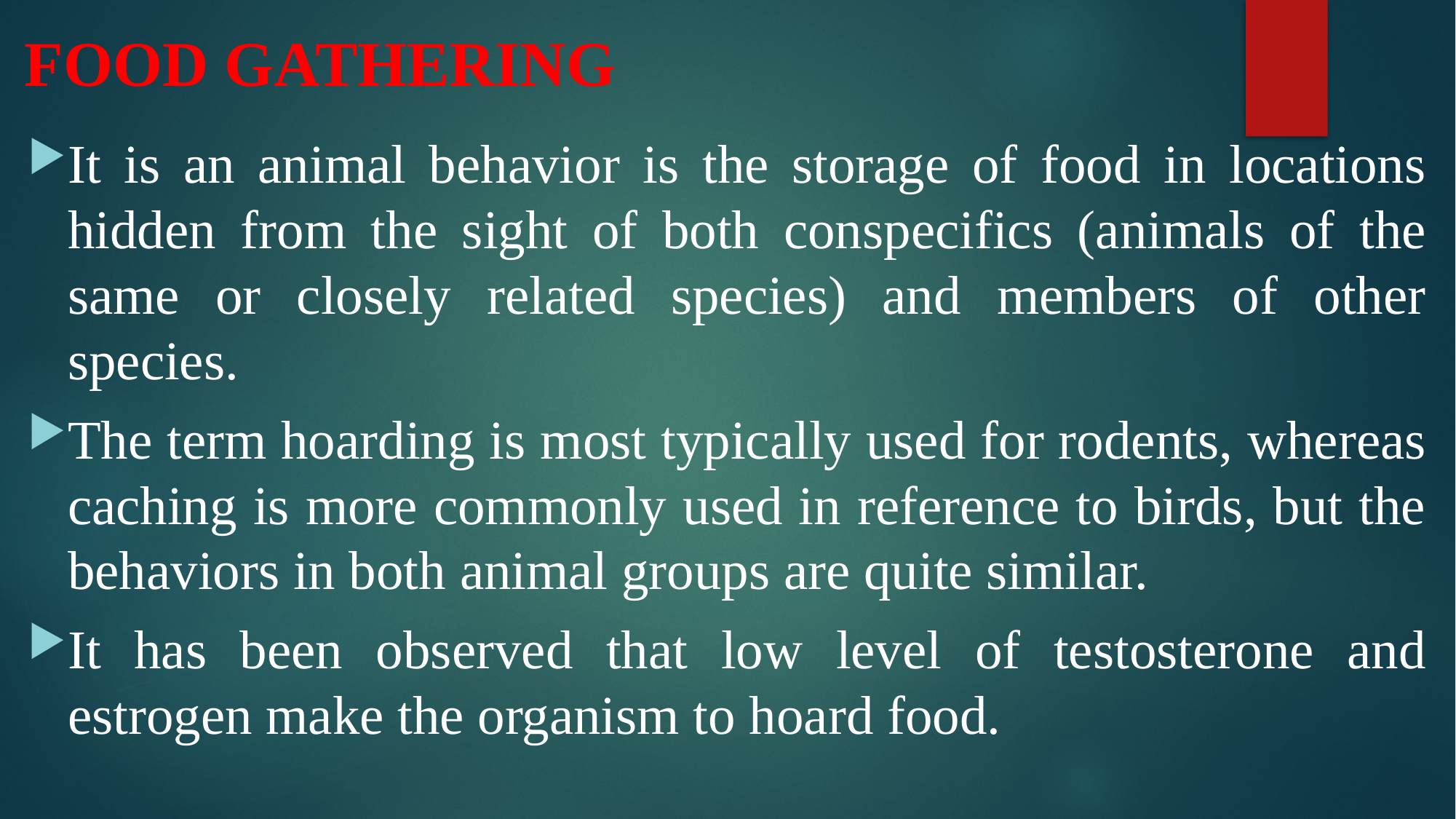

# FOOD GATHERING
It is an animal behavior is the storage of food in locations hidden from the sight of both conspecifics (animals of the same or closely related species) and members of other species.
The term hoarding is most typically used for rodents, whereas caching is more commonly used in reference to birds, but the behaviors in both animal groups are quite similar.
It has been observed that low level of testosterone and estrogen make the organism to hoard food.